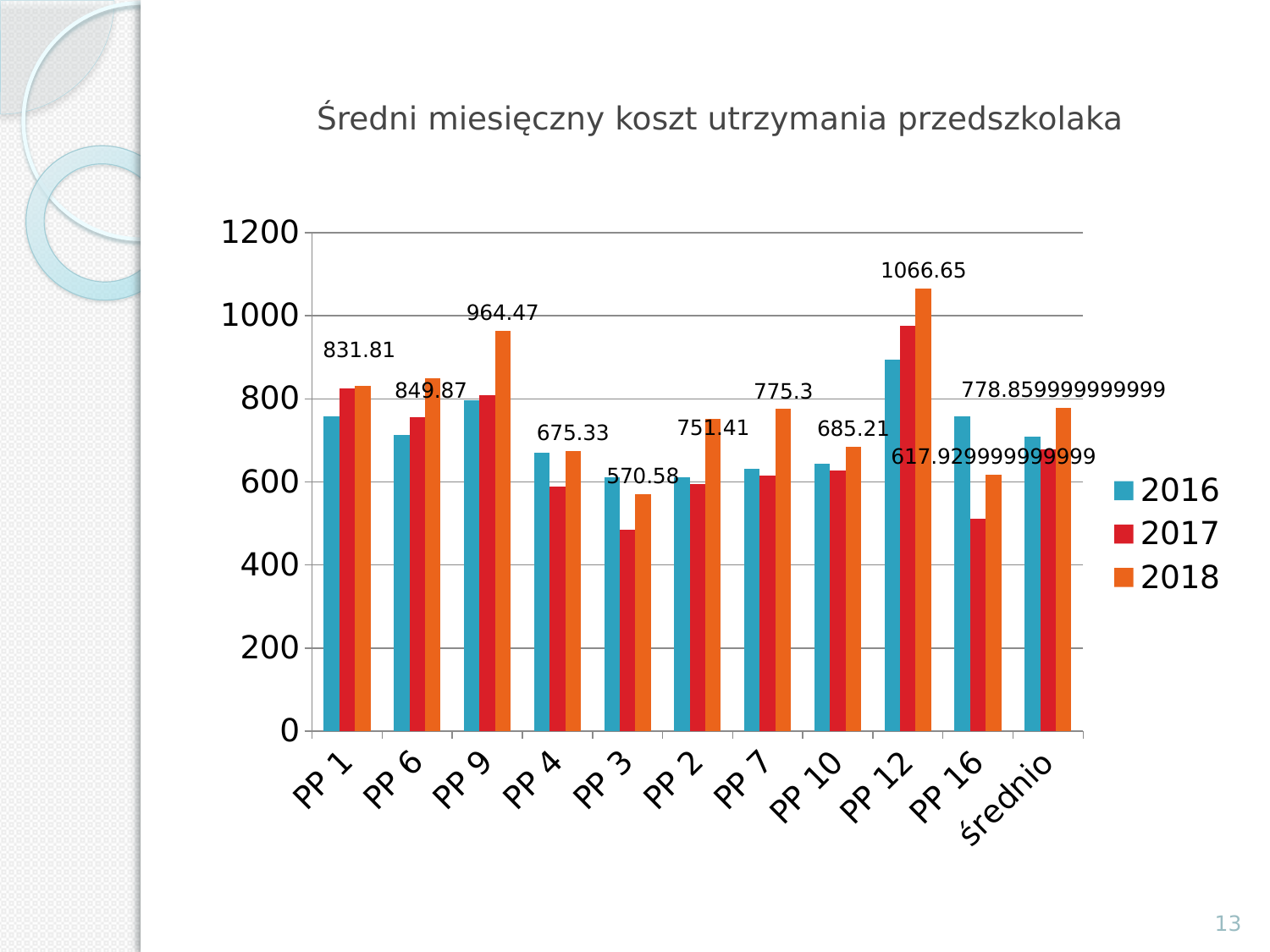

# Średni miesięczny koszt utrzymania przedszkolaka

### Chart

| Category | 2016 | 2017 | 2018 |
|---|---|---|---|
| PP 1 | 757.75 | 824.92 | 831.81 |
| PP 6 | 713.6800000000005 | 755.14 | 849.87 |
| PP 9 | 796.22 | 808.98 | 964.47 |
| PP 4 | 669.71 | 588.8 | 675.3299999999995 |
| PP 3 | 611.54 | 484.81 | 570.58 |
| PP 2 | 610.8399999999995 | 594.73 | 751.41 |
| PP 7 | 631.4399999999995 | 615.99 | 775.3 |
| PP 10 | 644.2700000000006 | 627.9399999999995 | 685.21 |
| PP 12 | 894.4 | 975.06 | 1066.6499999999999 |
| PP 16 | 758.23 | 511.46999999999974 | 617.9299999999994 |
| średnio | 708.81 | 678.7800000000005 | 778.8599999999994 |
13